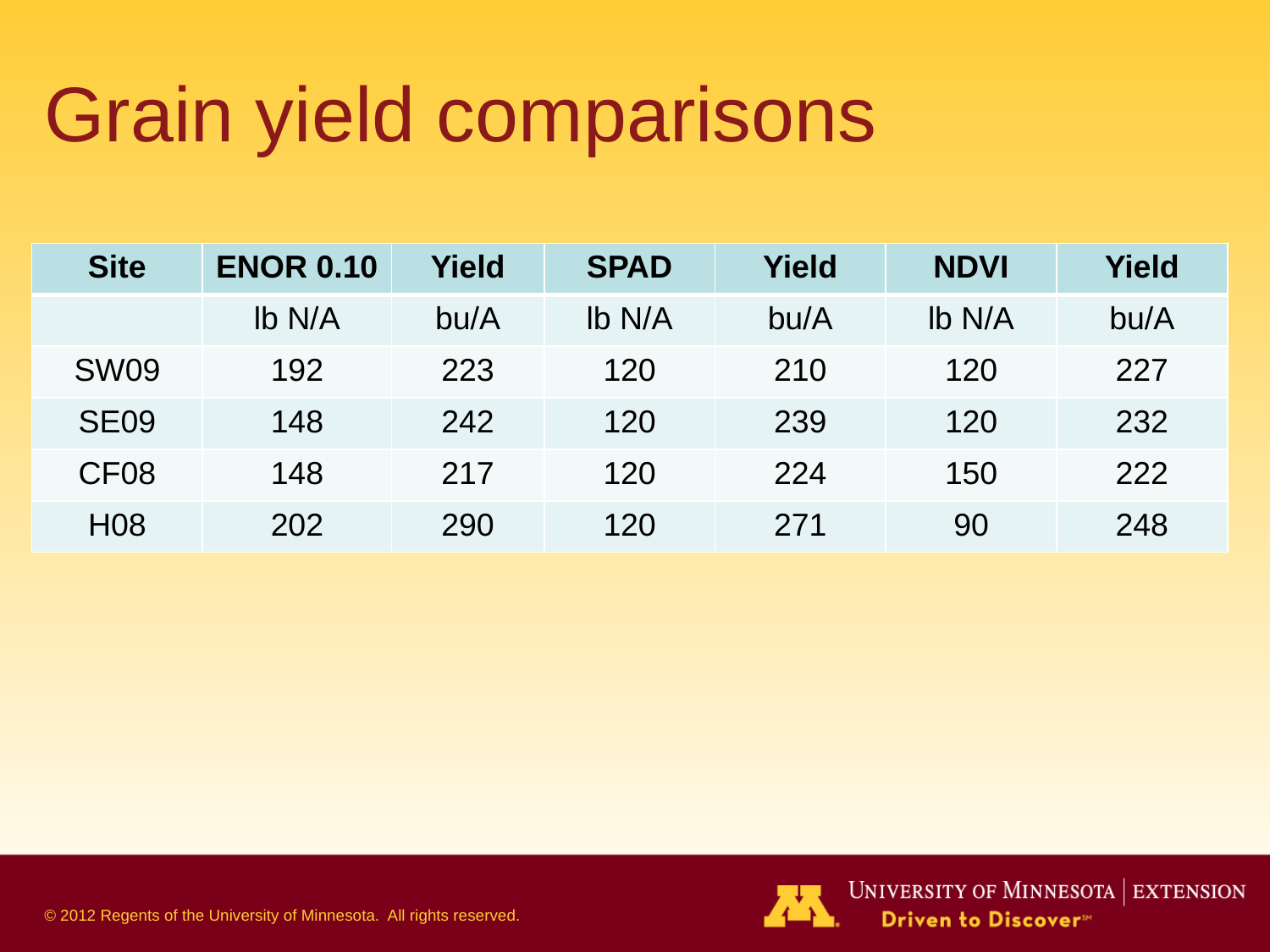

# Grain yield comparisons
| Site | ENOR 0.10 | Yield | SPAD | Yield | NDVI | Yield |
| --- | --- | --- | --- | --- | --- | --- |
|  | lb N/A | bu/A | lb N/A | bu/A | lb N/A | bu/A |
| SW09 | 192 | 223 | 120 | 210 | 120 | 227 |
| SE09 | 148 | 242 | 120 | 239 | 120 | 232 |
| CF08 | 148 | 217 | 120 | 224 | 150 | 222 |
| H08 | 202 | 290 | 120 | 271 | 90 | 248 |